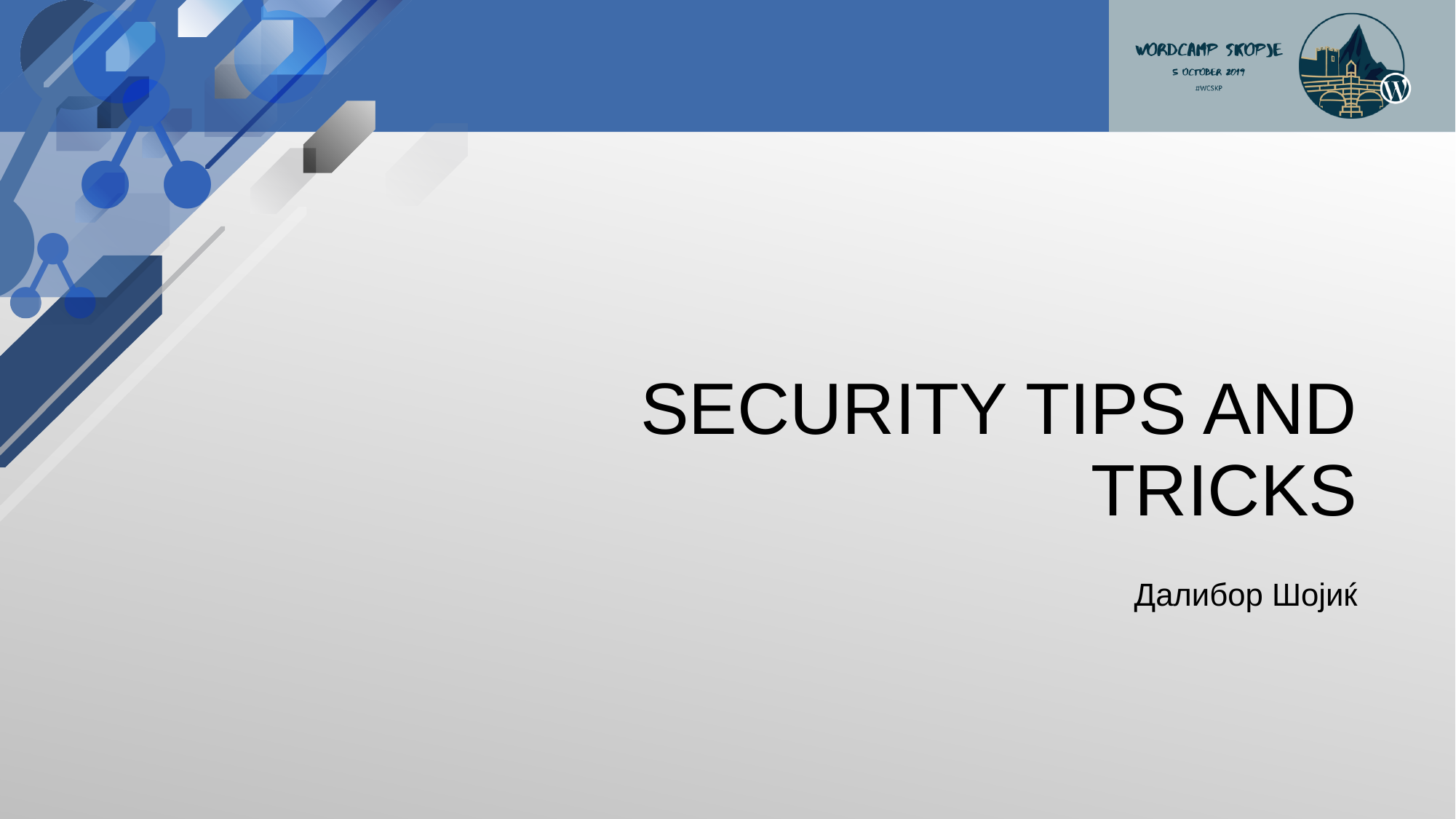

# Security Tips and Tricks
Далибор Шојиќ